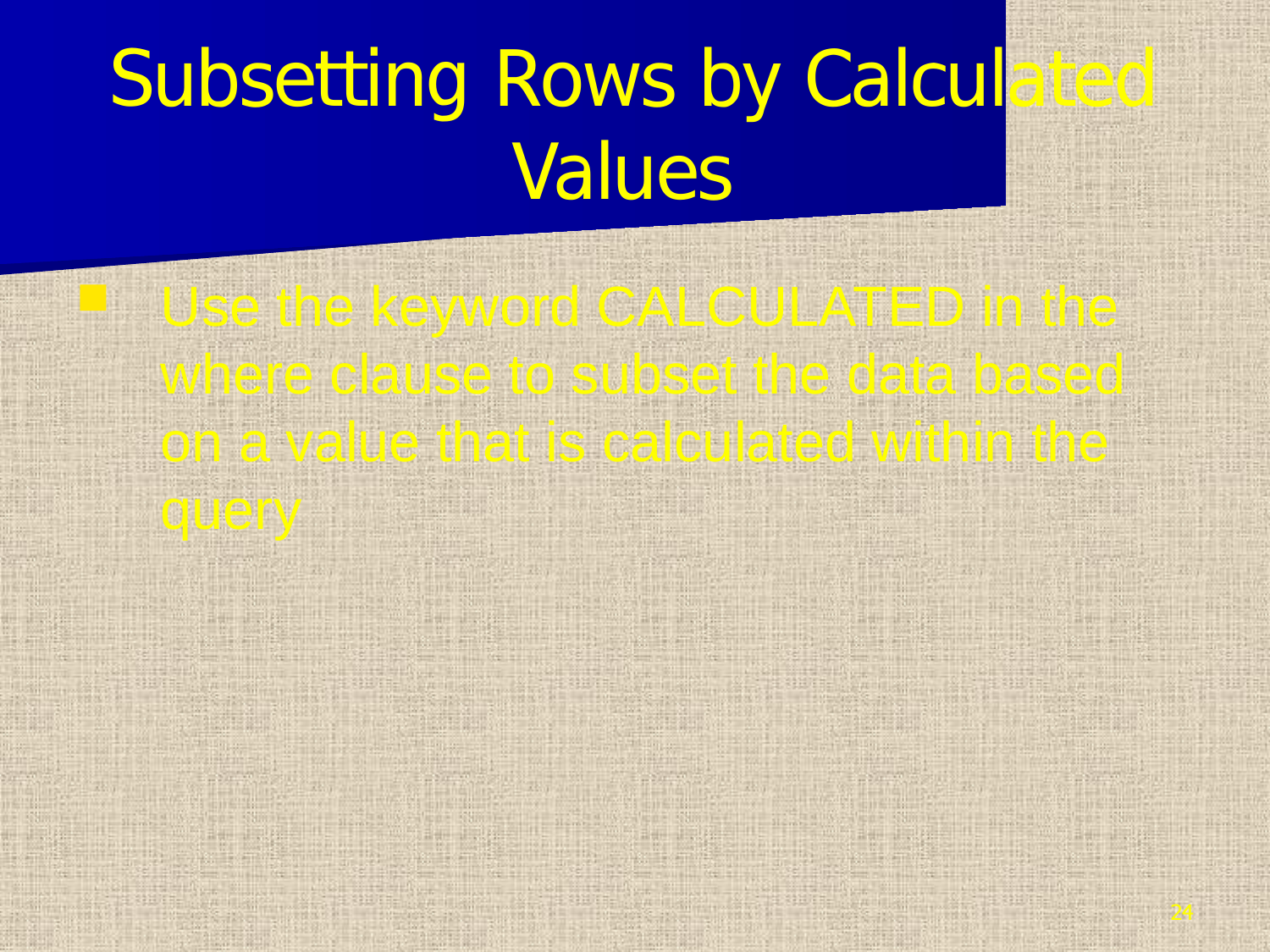

# Subsetting Rows by Calculated Values

Use the keyword CALCULATED in the where clause to subset the data based on a value that is calculated within the query

24